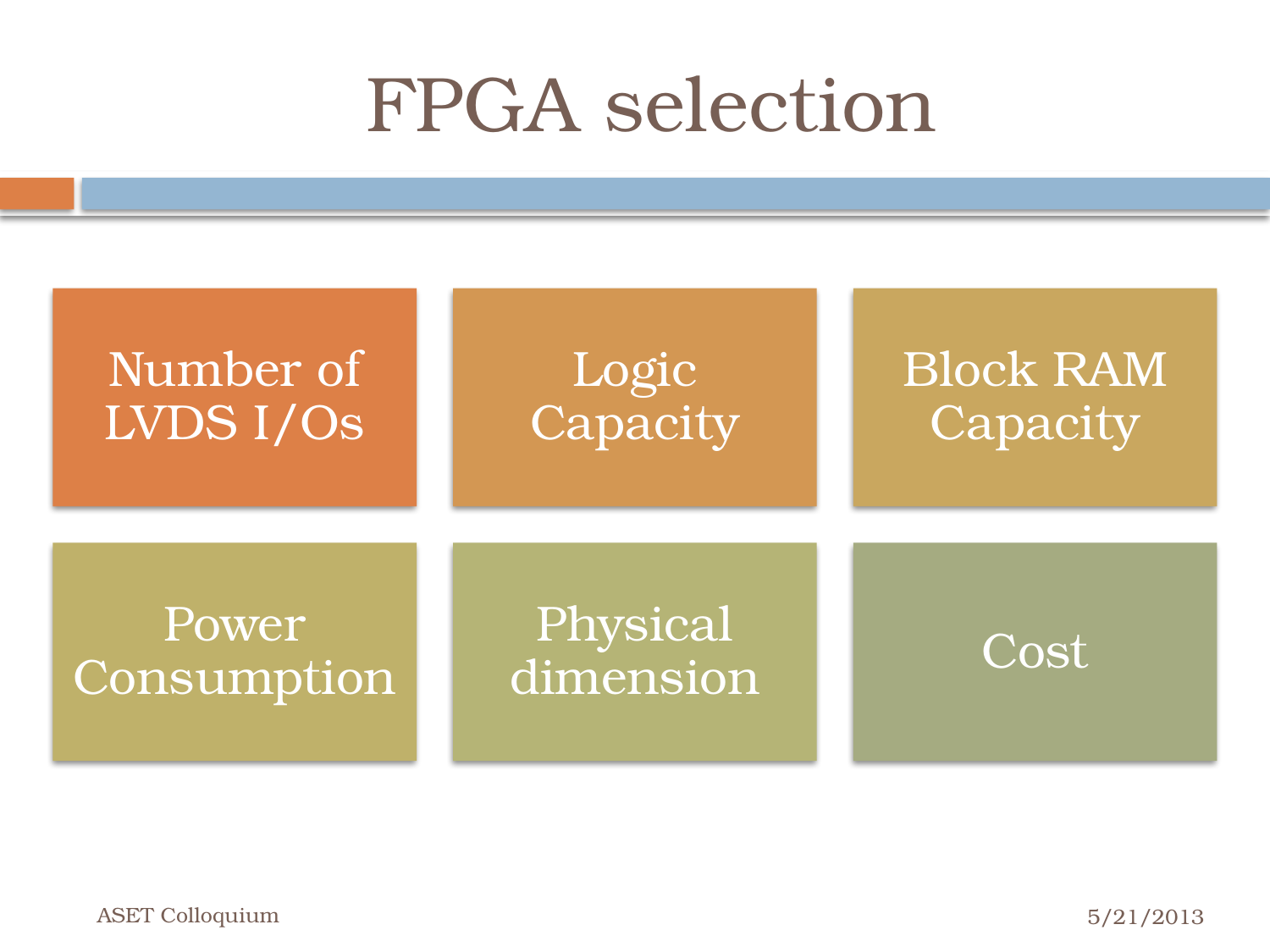

# FPGA selection
Number of LVDS I/Os
Logic Capacity
Block RAM Capacity
Power Consumption
Physical dimension
Cost
ASET Colloquium
5/21/2013